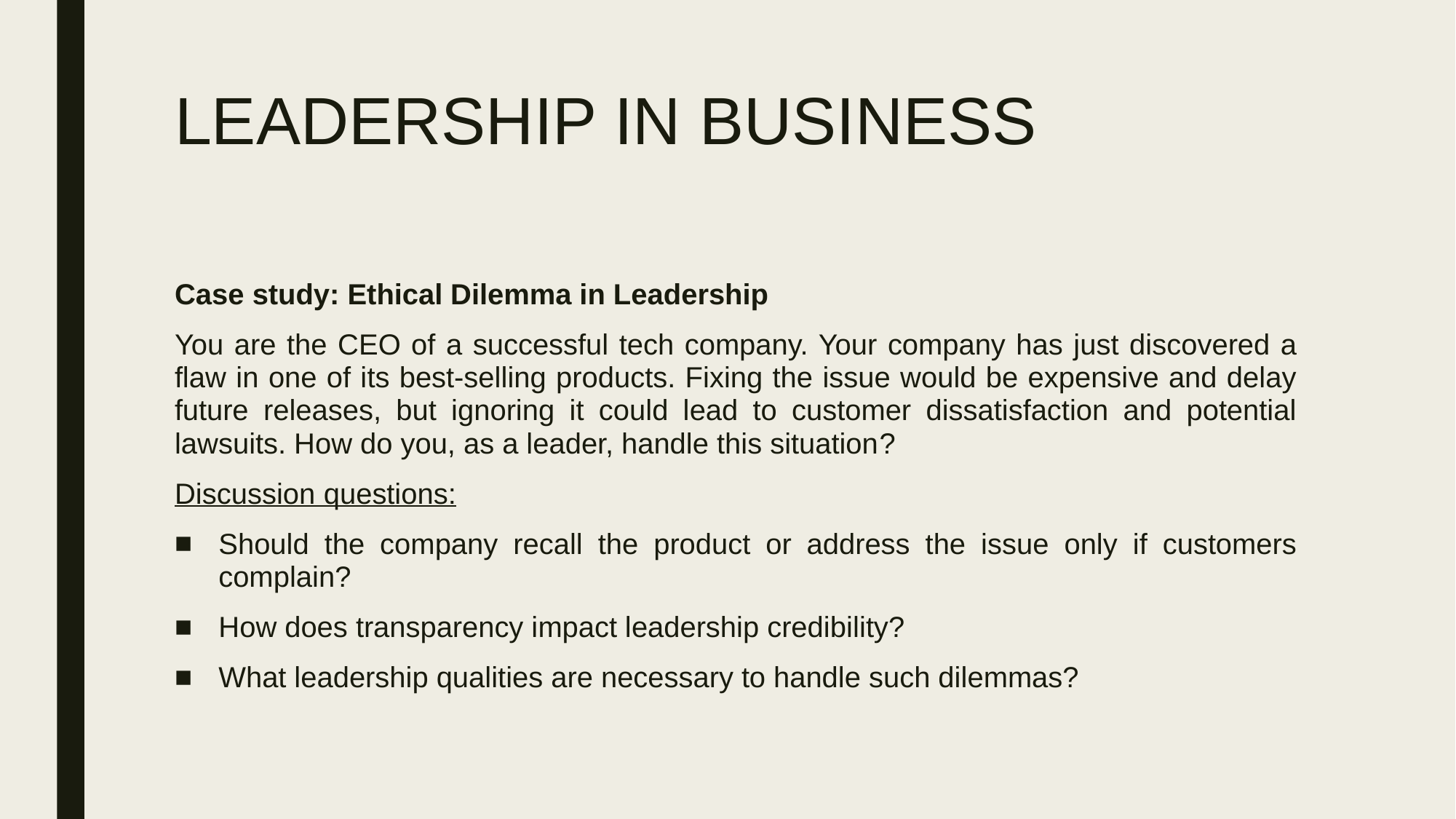

# LEADERSHIP IN BUSINESS
Case study: Ethical Dilemma in Leadership
You are the CEO of a successful tech company. Your company has just discovered a flaw in one of its best-selling products. Fixing the issue would be expensive and delay future releases, but ignoring it could lead to customer dissatisfaction and potential lawsuits. How do you, as a leader, handle this situation?
Discussion questions:
Should the company recall the product or address the issue only if customers complain?
How does transparency impact leadership credibility?
What leadership qualities are necessary to handle such dilemmas?